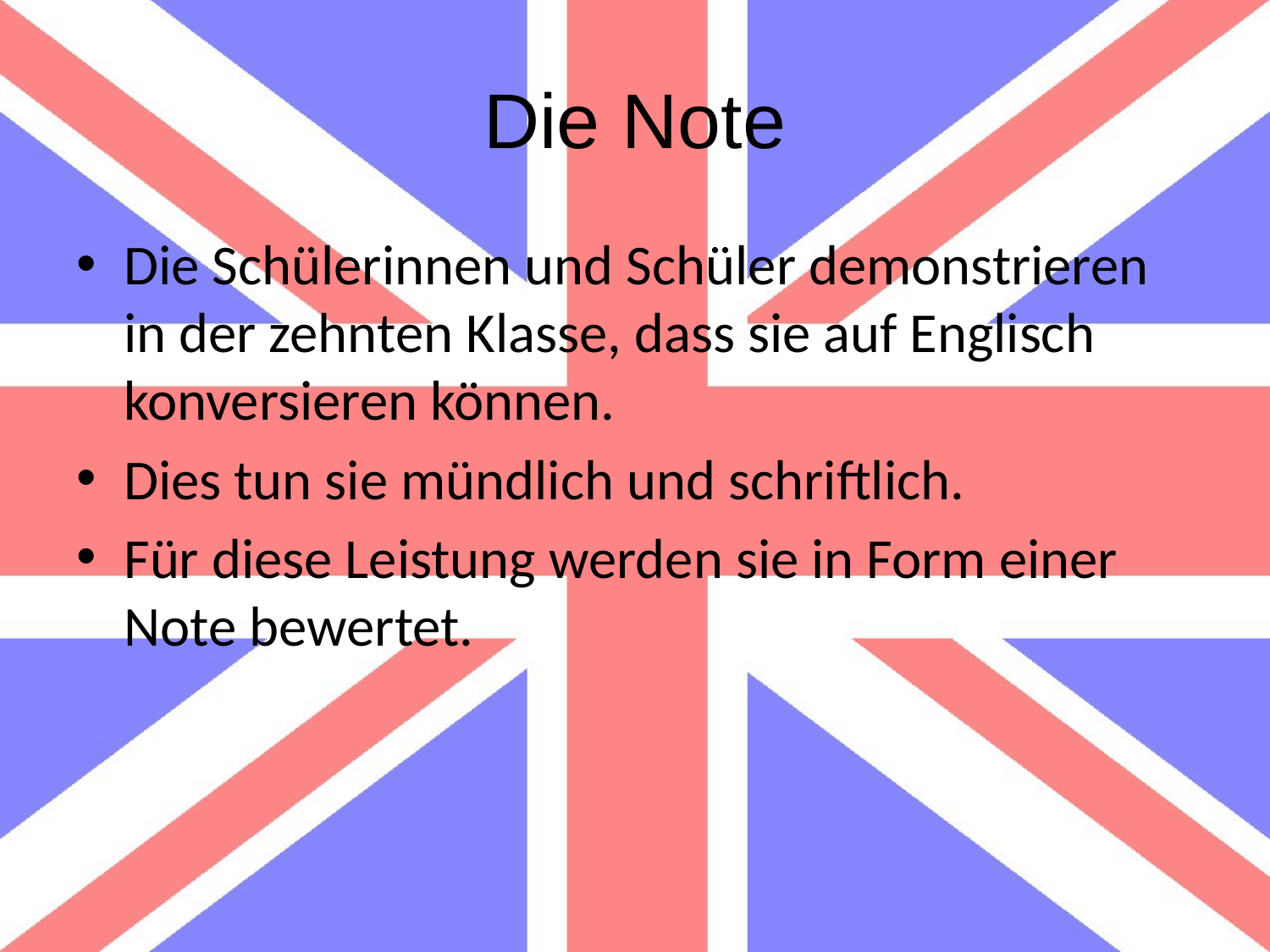

# Die Note
Die Schülerinnen und Schüler demonstrieren in der zehnten Klasse, dass sie auf Englisch konversieren können.
Dies tun sie mündlich und schriftlich.
Für diese Leistung werden sie in Form einer Note bewertet.